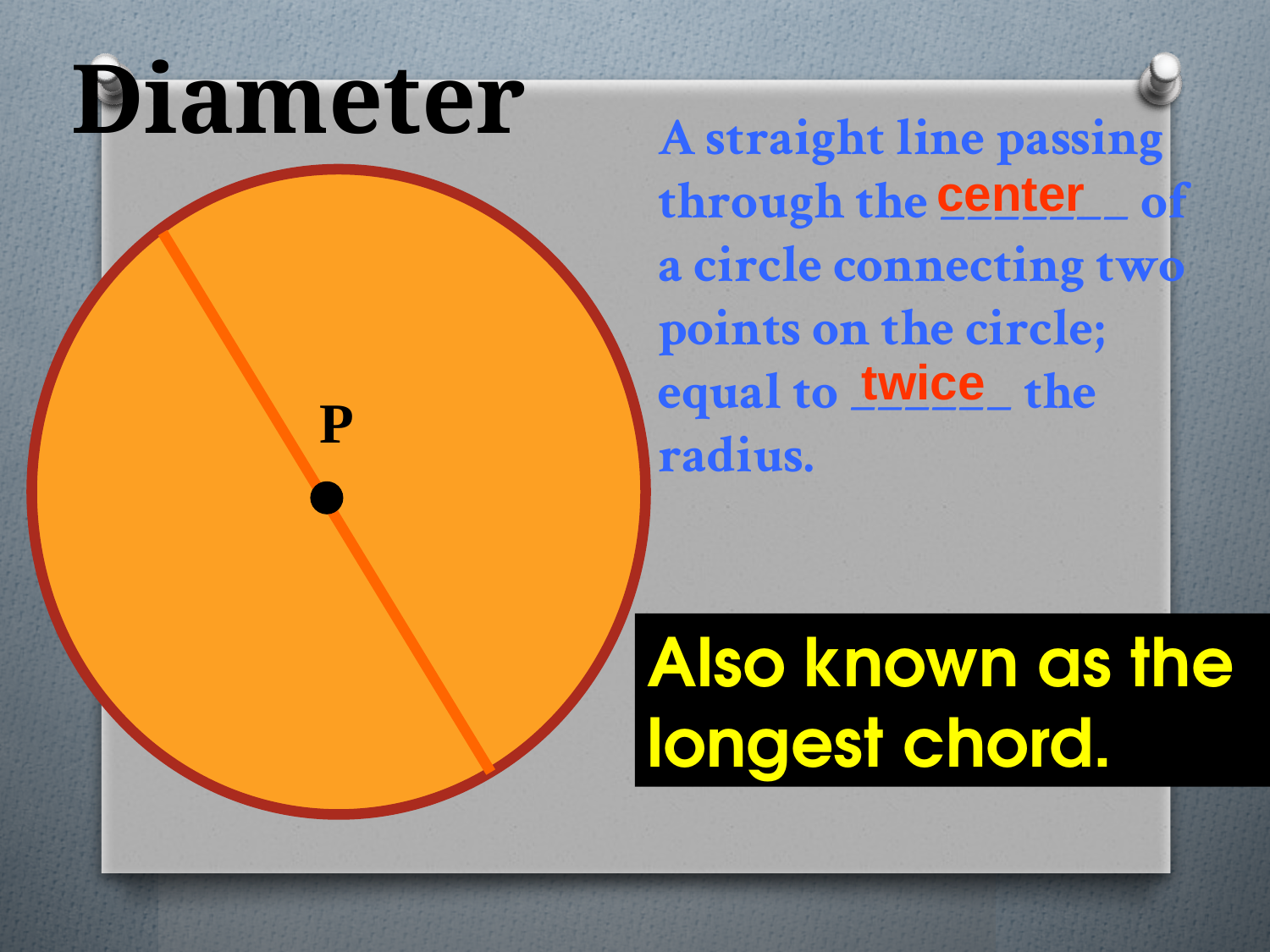

# Diameter
A straight line passing through the _______ of a circle connecting two points on the circle; equal to ______ the radius.
center

twice
P

Also known as the longest chord.